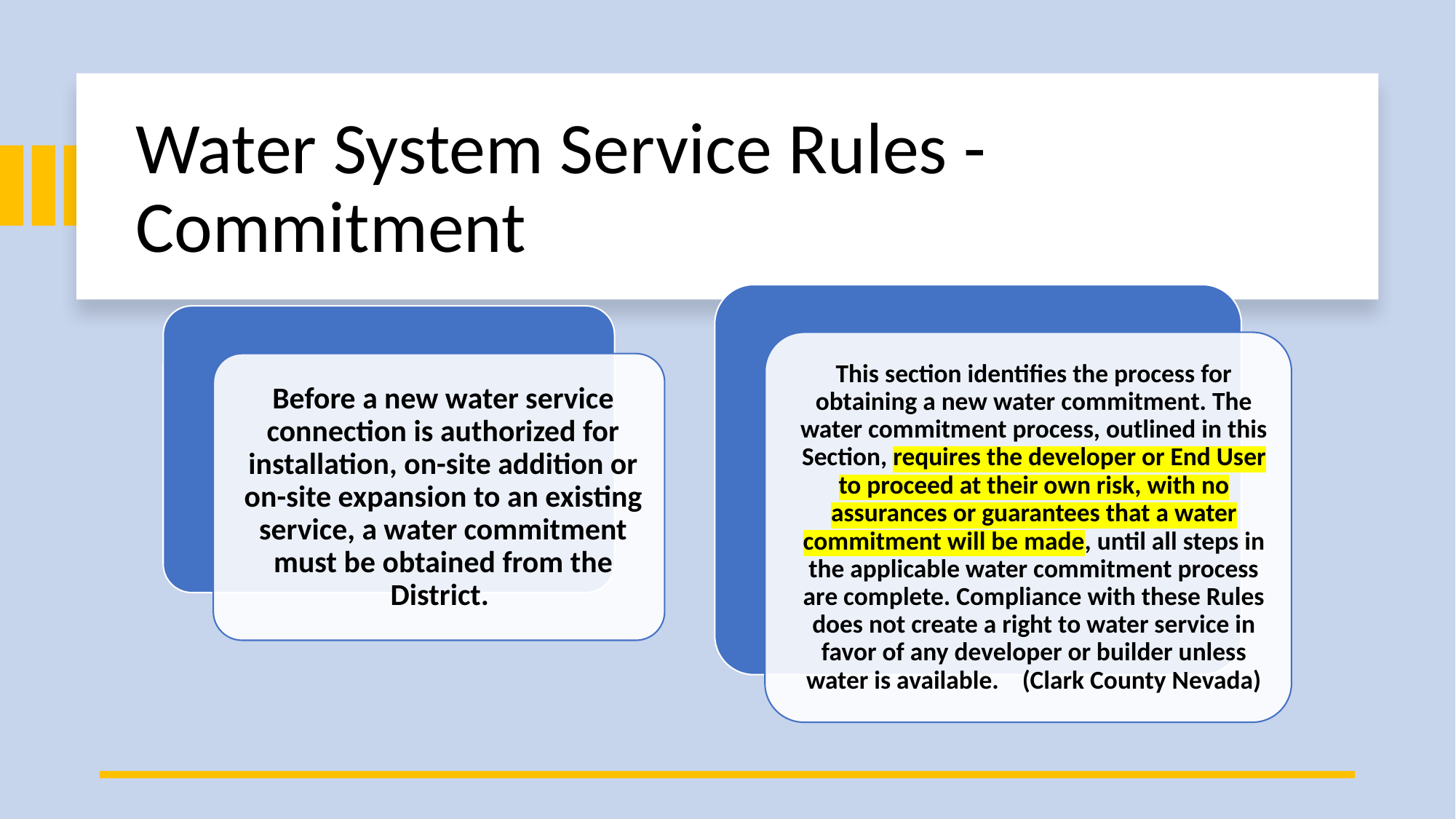

# Water System Service Rules - Commitment

Before a new water service connection is authorized for installation, on-site addition or on-site expansion to an existing service, a water commitment must be obtained from the District.
This section identifies the process for obtaining a new water commitment. The water commitment process, outlined in this Section, requires the developer or End User to proceed at their own risk, with no assurances or guarantees that a water commitment will be made, until all steps in the applicable water commitment process are complete. Compliance with these Rules does not create a right to water service in favor of any developer or builder unless water is available.    (Clark County Nevada)